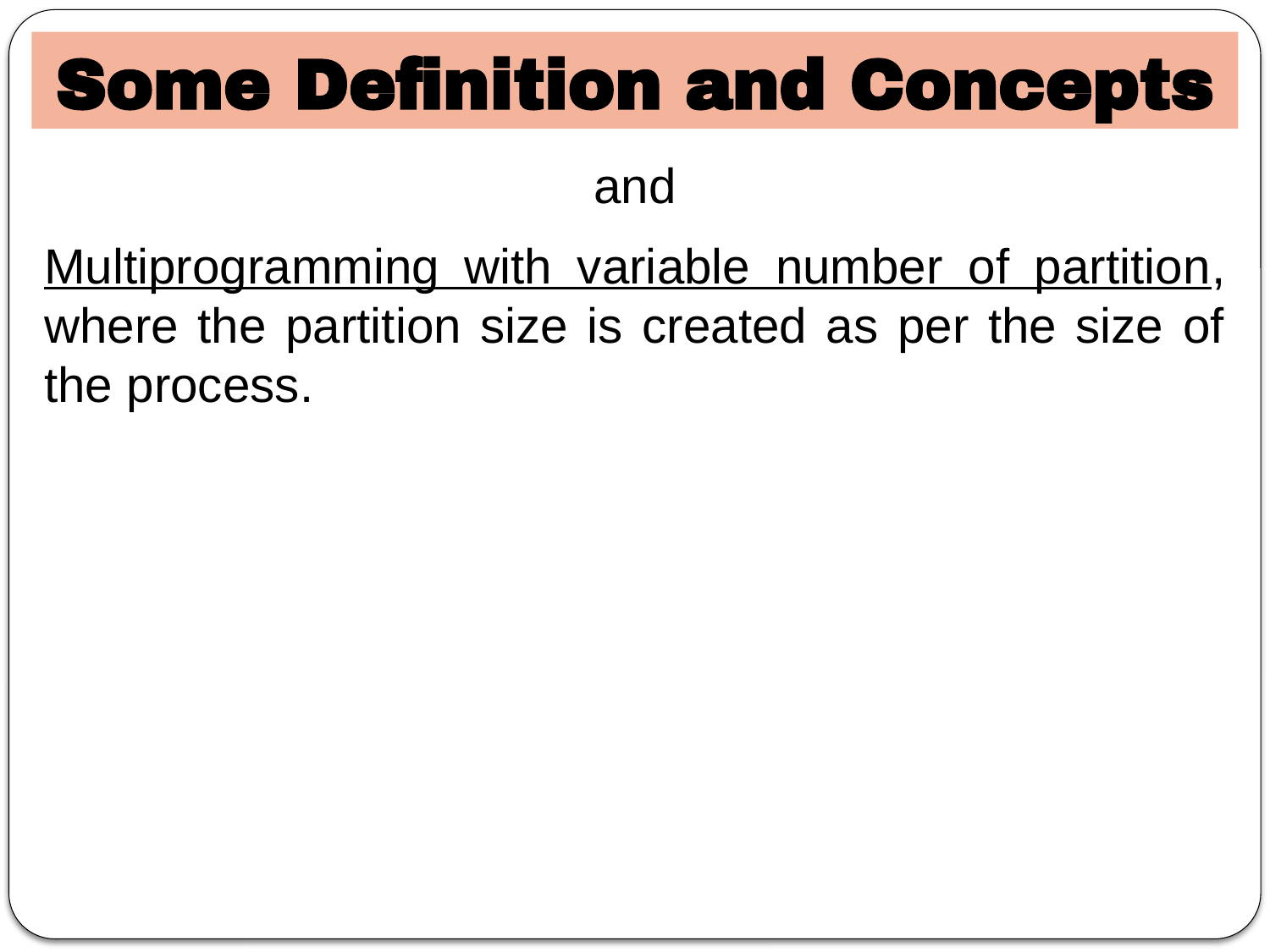

Some Definition and Concepts
and
Multiprogramming with variable number of partition, where the partition size is created as per the size of the process.